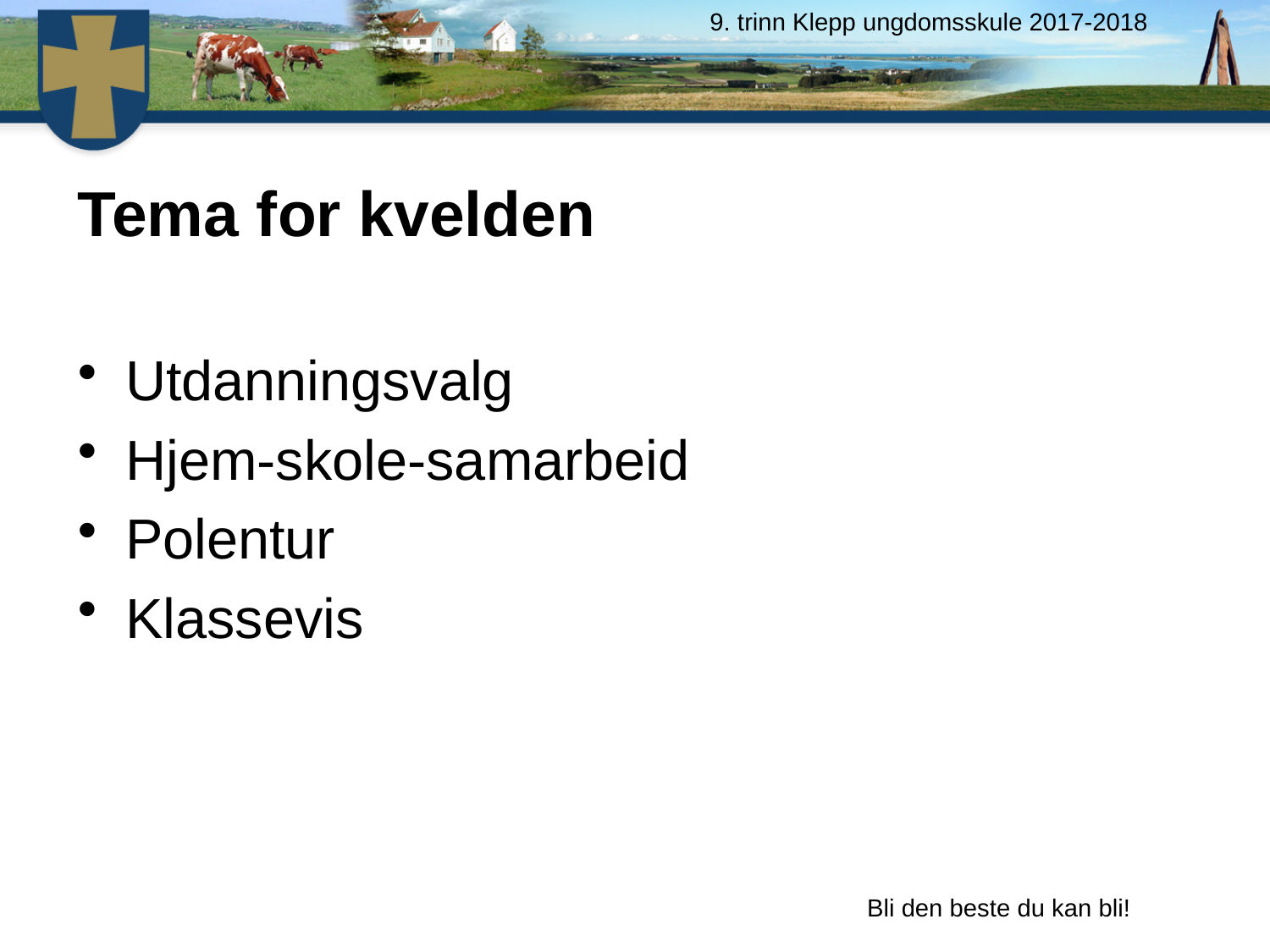

9. trinn Klepp ungdomsskule 2017-2018
# Tema for kvelden

Utdanningsvalg
Hjem-skole-samarbeid
Polentur
Klassevis
Bli den beste du kan bli!